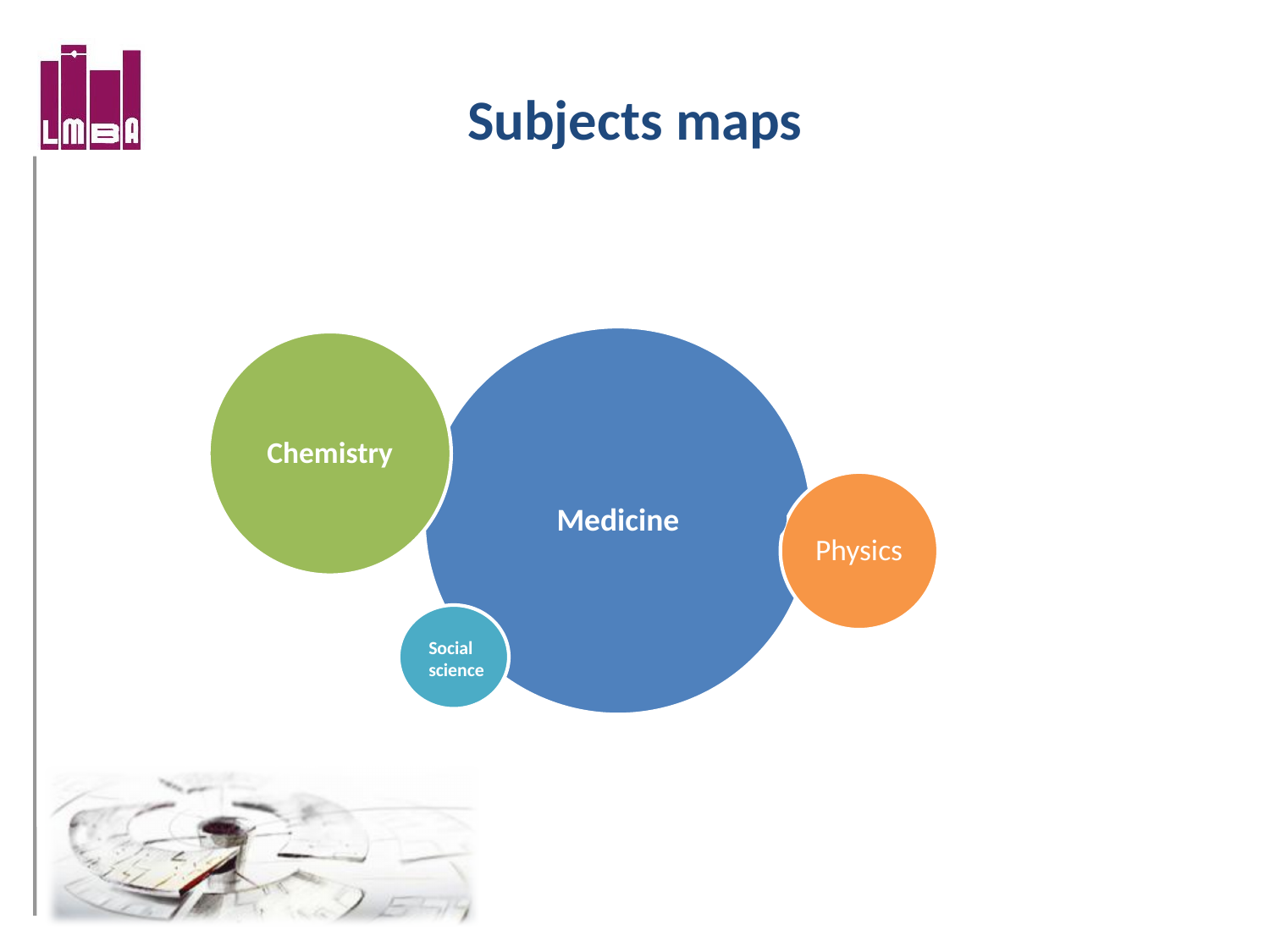

# Subjects maps
Medicine
Chemistry
Physics
Social
science